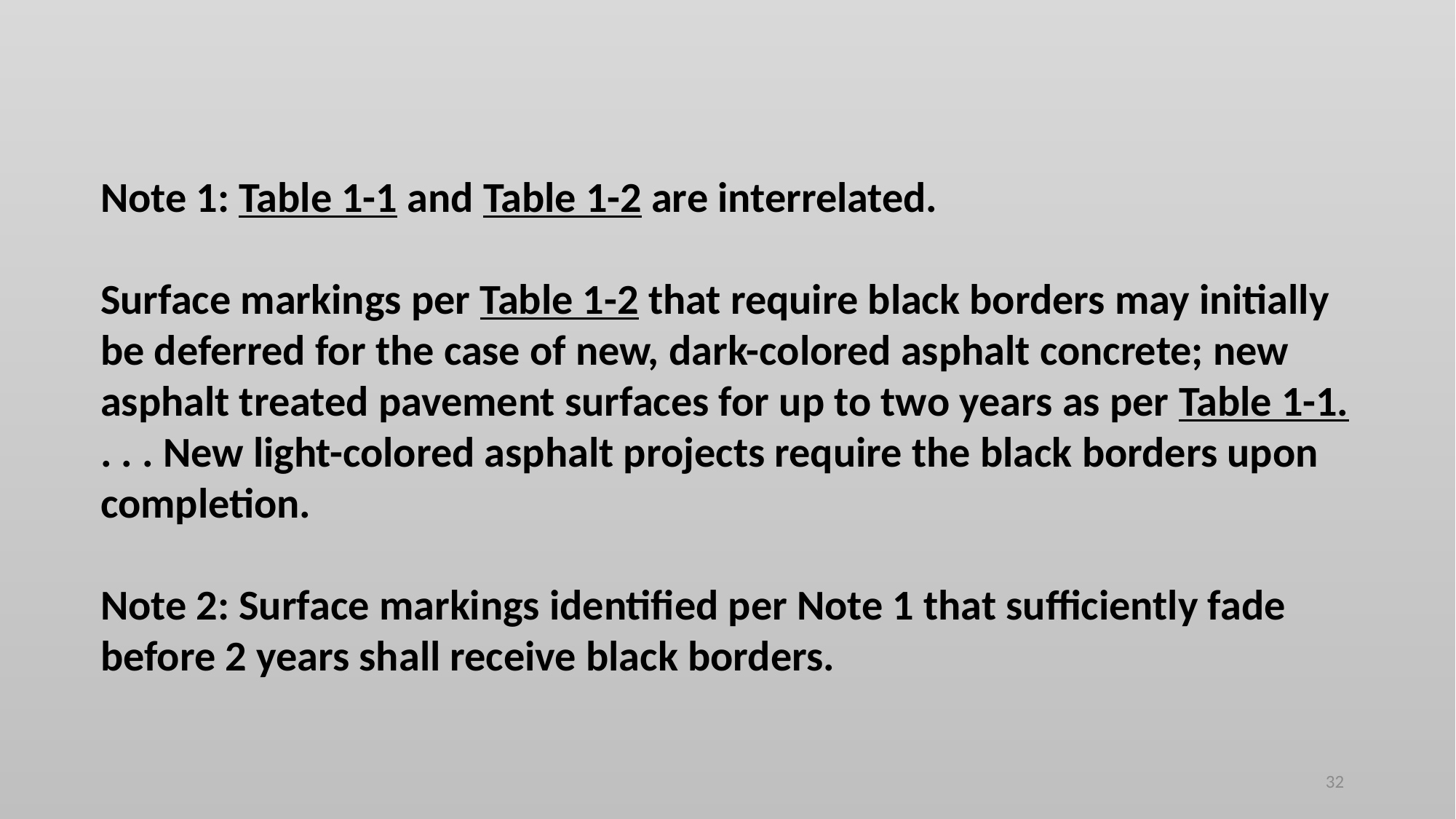

Note 1: Table 1-1 and Table 1-2 are interrelated.

Surface markings per Table 1-2 that require black borders may initially be deferred for the case of new, dark-colored asphalt concrete; new asphalt treated pavement surfaces for up to two years as per Table 1-1. . . . New light-colored asphalt projects require the black borders upon completion.

Note 2: Surface markings identified per Note 1 that sufficiently fade before 2 years shall receive black borders.
32